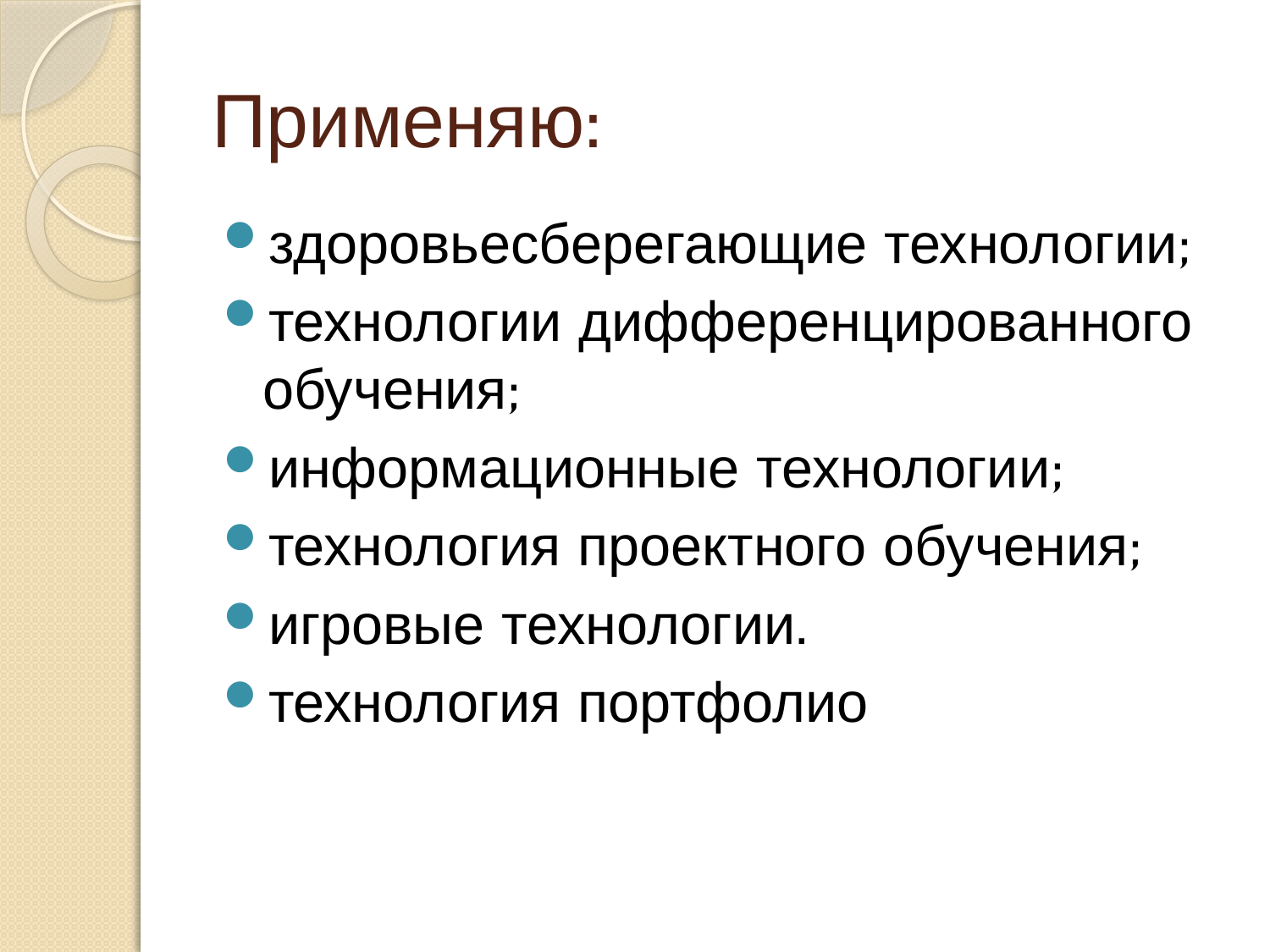

# Применяю:
здоровьесберегающие технологии;
технологии дифференцированного обучения;
информационные технологии;
технология проектного обучения;
игровые технологии.
технология портфолио